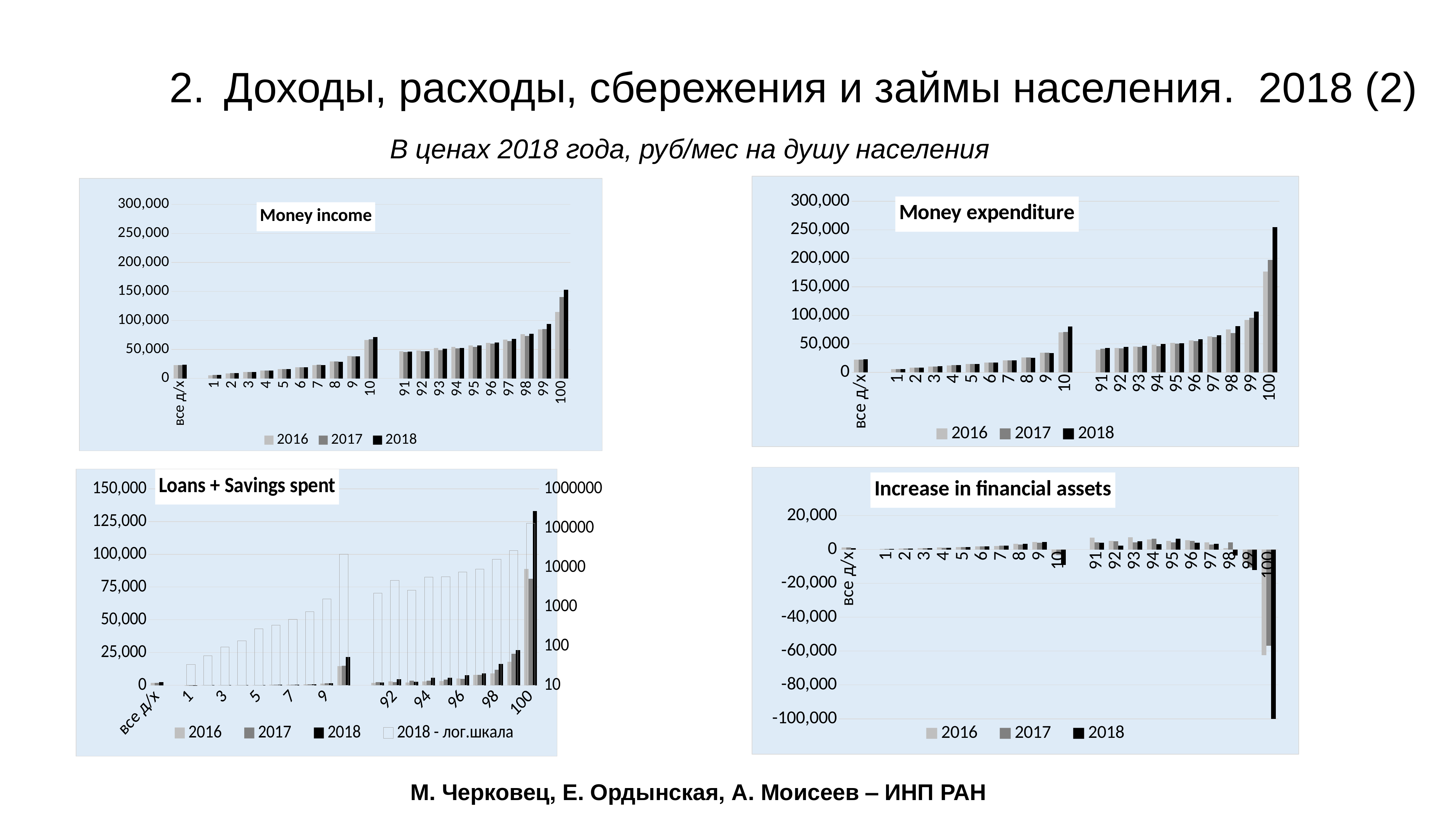

Доходы, расходы, сбережения и займы населения.  2018 (2)
В ценах 2018 года, руб/мес на душу населения

### Chart: Money expenditure

| Category | 2016 | 2017 | 2018 |
|---|---|---|---|
| все д/х | 21980.861834420994 | 22136.570204893007 | 22926.721231406118 |
|  | None | None | None |
| 1 | 5426.3029733088515 | 5564.729454741384 | 5684.3752093433895 |
| 2 | 8268.396496565167 | 8404.906473514022 | 8452.230484121736 |
| 3 | 10306.884890456497 | 10438.230349334248 | 10461.626705641915 |
| 4 | 12255.769949365957 | 12428.264245341352 | 12421.072382102566 |
| 5 | 14570.990368159417 | 14614.937008216019 | 14576.371726302694 |
| 6 | 17269.05759842252 | 17334.873050610877 | 17342.42811180664 |
| 7 | 21078.82441039538 | 21131.934578418142 | 20910.10370327369 |
| 8 | 26093.165939394097 | 26241.587855199057 | 25572.920455276515 |
| 9 | 34683.43711288443 | 34336.04205023941 | 33505.77905767608 |
| 10 | 69855.78859834981 | 70870.19697668441 | 80340.30447171307 |
|  | None | None | None |
| 91 | 39715.21043016712 | 41361.57356636655 | 42505.16939153337 |
| 92 | 42901.556033192064 | 42077.624194243814 | 44745.028365222286 |
| 93 | 45039.599407600814 | 44574.78789709829 | 46754.380305227096 |
| 94 | 48690.22299746165 | 45848.24520200521 | 49739.68404227308 |
| 95 | 51819.685332470515 | 50434.37653242 | 50700.20394328074 |
| 96 | 55957.242969719104 | 54684.61534032425 | 57789.36974750958 |
| 97 | 63039.0112079142 | 61587.51048584196 | 64991.46266471323 |
| 98 | 75382.57217572762 | 69088.99260064385 | 80717.5276190609 |
| 99 | 91892.36304236327 | 95600.70502936326 | 106284.88782670788 |
| 100 | 176949.1633042973 | 197441.8117647675 | 254556.09272053957 |

### Chart: Money income

| Category | 2016 | 2017 | 2018 |
|---|---|---|---|
| все д/х | 23230.98313272703 | 23322.584014392418 | 23628.974523227265 |
|  | None | None | None |
| 1 | 5713.031630490966 | 5856.816114441601 | 6005.656017138379 |
| 2 | 8824.034689669994 | 8934.710042891202 | 9024.372988554323 |
| 3 | 11124.51736177022 | 11238.894906343583 | 11273.289809358424 |
| 4 | 13355.819764715097 | 13487.640618997724 | 13467.010096333624 |
| 5 | 15941.639373318547 | 16045.255626008844 | 15982.7099757097 |
| 6 | 19124.981638836038 | 19199.067062281483 | 19196.74469739077 |
| 7 | 23221.60925600772 | 23388.797322067938 | 23250.878652609517 |
| 8 | 29368.772731076097 | 29254.453324729668 | 28977.85714540034 |
| 9 | 39013.57797990668 | 38297.673116258935 | 37850.92494109977 |
| 10 | 66621.84689444974 | 67522.53200321006 | 71260.30090251107 |
|  | None | None | None |
| 91 | 46715.94916404849 | 45485.3655145708 | 46557.81185601731 |
| 92 | 47936.45317107404 | 47015.392959975 | 47025.349344371345 |
| 93 | 52237.81439348179 | 48852.103957863954 | 51545.21597251205 |
| 94 | 54559.562300435406 | 52192.6444960211 | 52797.80254072769 |
| 95 | 56856.2499964278 | 54626.886007097724 | 57104.89948123083 |
| 96 | 61365.35336600591 | 59828.44425494275 | 61767.025190102075 |
| 97 | 67176.97997668637 | 64512.78256095408 | 68316.33809686676 |
| 98 | 76216.22321979777 | 73400.92116758725 | 77134.77930235652 |
| 99 | 84781.14752991966 | 85065.71873945283 | 94170.97677767175 |
| 100 | 114428.4702945279 | 140482.9538419332 | 153054.20515967024 |

### Chart: Increase in financial assets

| Category | 2016 | 2017 | 2018 |
|---|---|---|---|
| все д/х | 1250.120983972595 | 1186.0135031595241 | 702.2530054298132 |
|  | None | None | None |
| 1 | 286.72839473459777 | 292.08637949137403 | 321.2805663779736 |
| 2 | 555.6379148299424 | 529.8032996681994 | 572.1422381753733 |
| 3 | 817.6321667036049 | 800.6642725443115 | 811.662844648335 |
| 4 | 1100.049508996105 | 1059.376051267573 | 1045.9374216192489 |
| 5 | 1370.648687841215 | 1430.3183162837556 | 1406.3379730230988 |
| 6 | 1855.9237285668626 | 1864.1937094623022 | 1854.316290600126 |
| 7 | 2142.78450088337 | 2256.862433811869 | 2340.774666147878 |
| 8 | 3275.606484010467 | 3012.8651337001834 | 3404.9363987814972 |
| 9 | 4330.140503850663 | 3961.6306894197423 | 4345.145537632539 |
| 10 | -3233.942050811042 | -3347.6652541103267 | -9080.003882075804 |
|  | None | None | None |
| 91 | 7000.738317058093 | 4123.791617595181 | 4053.705598902796 |
| 92 | 5034.8967820483285 | 4937.768447239737 | 2272.0121223737365 |
| 93 | 7198.214439280624 | 4277.315820533319 | 4798.828868151221 |
| 94 | 5869.3391774784905 | 6344.399081234284 | 3059.8123557116846 |
| 95 | 5036.563910439489 | 4192.509205255145 | 6407.2141994527665 |
| 96 | 5408.110157078183 | 5143.828576076128 | 3991.3967734964417 |
| 97 | 4137.968349653293 | 2925.2717003453754 | 3324.8753155037766 |
| 98 | 833.6508076283772 | 4311.928239966718 | -3513.9074529788554 |
| 99 | -7111.21550927147 | -10534.986410705353 | -12099.542735913254 |
| 100 | -62520.693378546406 | -56958.8582107465 | -101323.94655500201 |

### Chart: Loans + Savings spent

| Category | 2016 | 2017 | 2018 | 2018 - лог.шкала |
|---|---|---|---|---|
| все д/х | 1801.4980319085555 | 1882.2064157371517 | 2530.5310609753556 | None |
|  | None | None | None | None |
| 1 | 33.66193237111883 | 41.766647538571256 | 33.9705207237298 | 33.9705207237298 |
| 2 | 73.08762934705732 | 83.74824849135089 | 56.89282604377735 | 56.89282604377735 |
| 3 | 94.63671507265879 | 93.18502156956845 | 93.17105769565748 | 93.17105769565748 |
| 4 | 142.89774942005934 | 139.46012374699006 | 135.0310526686026 | 135.0310526686026 |
| 5 | 206.34932276194414 | 210.57060929014094 | 273.88917899253084 | 273.88917899253084 |
| 6 | 313.42341343739287 | 376.66453634252383 | 336.50459256817095 | 336.50459256817095 |
| 7 | 539.9273101475693 | 502.14042639423405 | 476.1074646478298 | 476.1074646478298 |
| 8 | 753.0507189424899 | 861.4512795320147 | 749.7238326419548 | 749.7238326419548 |
| 9 | 1251.8816627394488 | 1550.225497144846 | 1574.875525632061 | 1574.875525632061 |
| 10 | 14606.063863751015 | 14962.851766203232 | 21575.144556365532 | 21575.144556365532 |
|  | None | None | None | None |
| 91 | 1889.698458307381 | 2505.407360912471 | 2218.279310961652 | 2218.279310961652 |
| 92 | 2855.728278692936 | 2518.578063963745 | 4677.981920394778 | 4677.981920394778 |
| 93 | 1991.6347704871464 | 3417.2556657056034 | 2606.1086965253066 | 2606.1086965253066 |
| 94 | 2987.1727840232807 | 3476.49908164581 | 5657.8163346868505 | 5657.8163346868505 |
| 95 | 3340.6496025451997 | 4348.228588610436 | 5820.415908208791 | 5820.415908208791 |
| 96 | 5263.4944810002535 | 4950.209350800001 | 7577.192774849302 | 7577.192774849302 |
| 97 | 7961.326892310242 | 8097.669867879417 | 9021.33077327268 | 9021.33077327268 |
| 98 | 8999.280305769673 | 11908.886941333545 | 16232.655005091647 | 16232.655005091647 |
| 99 | 17954.12343808683 | 24067.388527776697 | 26818.70638201428 | 26818.70638201428 |
| 100 | 88955.56647700866 | 81298.75280748862 | 133173.8965930385 | 133173.8965930385 |
М. Черковец, Е. Ордынская, А. Моисеев – ИНП РАН